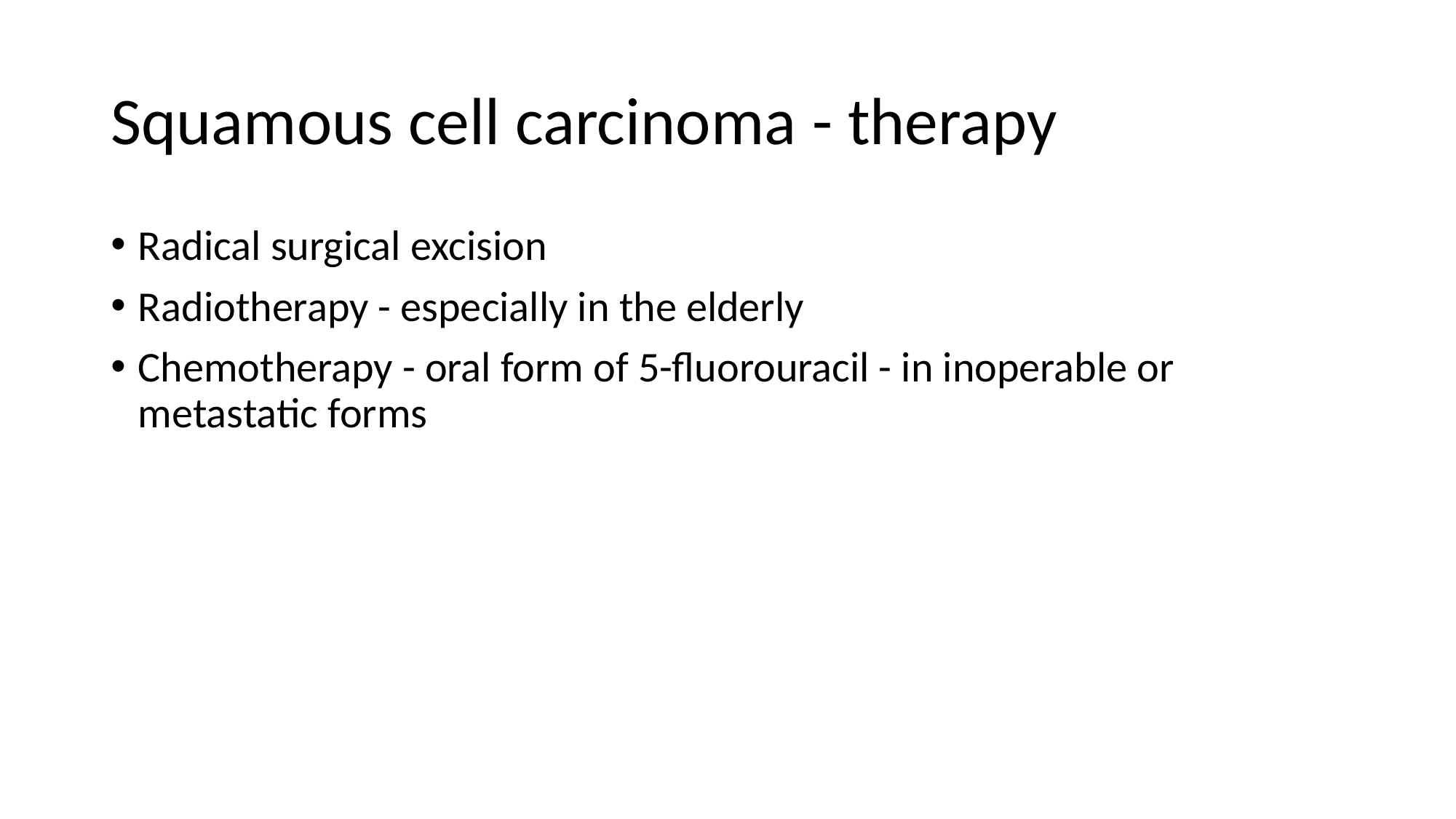

# Squamous cell carcinoma - therapy
Radical surgical excision
Radiotherapy - especially in the elderly
Chemotherapy - oral form of 5-fluorouracil - in inoperable or metastatic forms